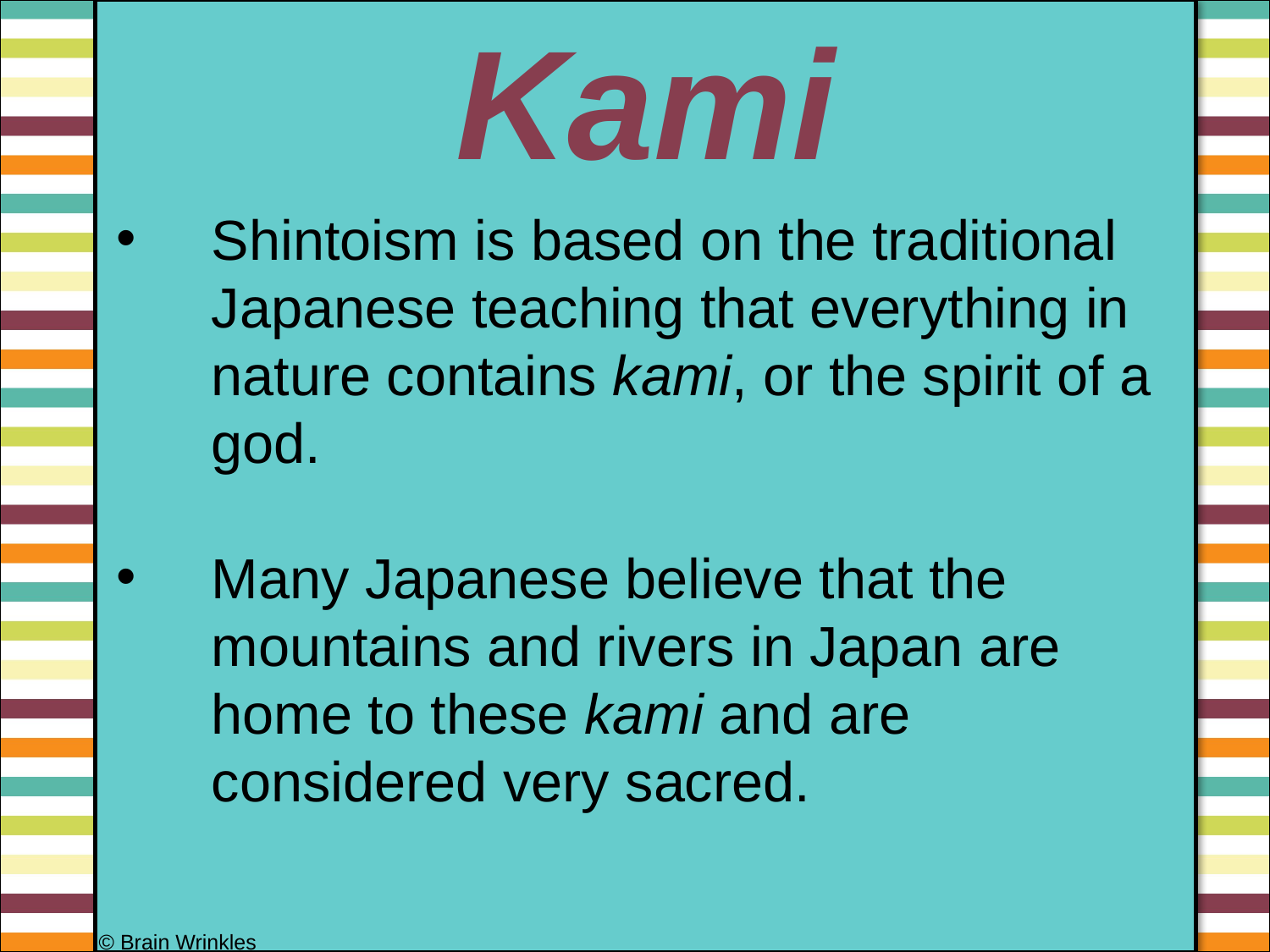

Kami
#
Shintoism is based on the traditional Japanese teaching that everything in nature contains kami, or the spirit of a god.

Many Japanese believe that the mountains and rivers in Japan are home to these kami and are considered very sacred.

© Brain Wrinkles